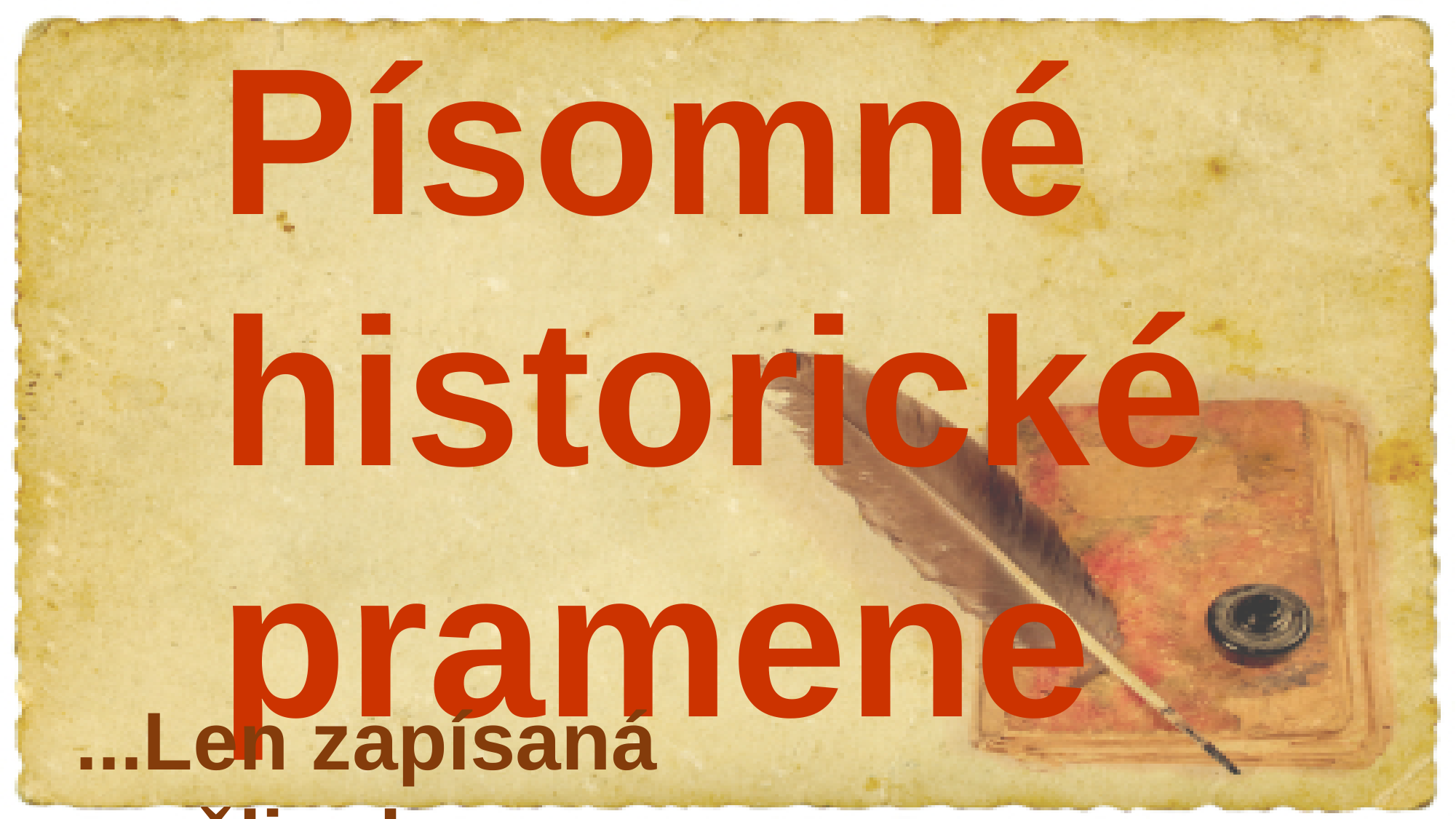

Písomné historické pramene
...Len zapísaná myšlienka sa uchovala...